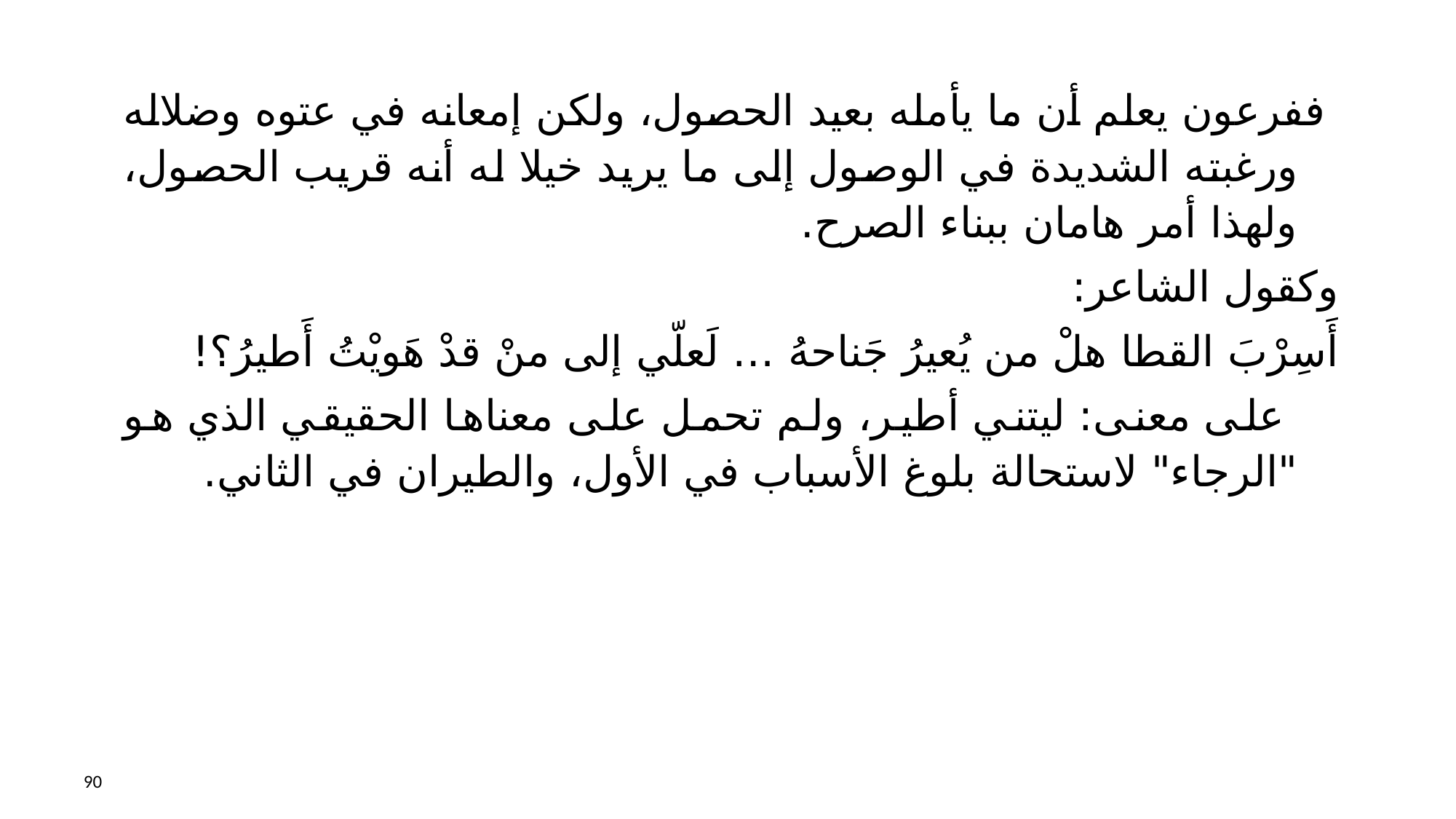

ففرعون يعلم أن ما يأمله بعيد الحصول، ولكن إمعانه في عتوه وضلاله ورغبته الشديدة في الوصول إلى ما يريد خيلا له أنه قريب الحصول، ولهذا أمر هامان ببناء الصرح.
وكقول الشاعر:
أَسِرْبَ القطا هلْ من يُعيرُ جَناحهُ … لَعلّي إلى منْ قدْ هَويْتُ أَطيرُ؟!
    على معنى: ليتني أطير، ولم تحمل على معناها الحقيقي الذي هو "الرجاء" لاستحالة بلوغ الأسباب في الأول، والطيران في الثاني.

90